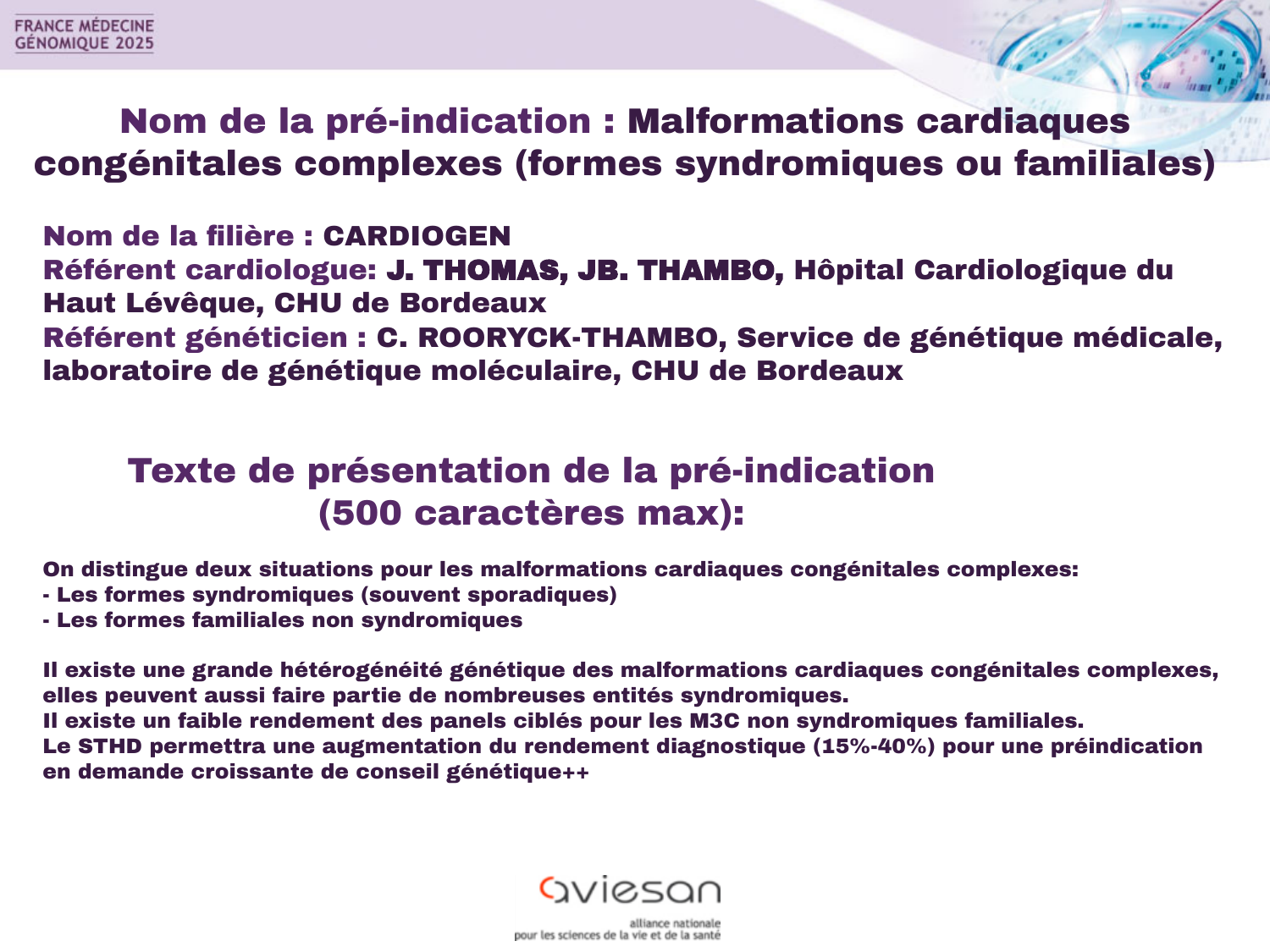

2
# Nom de la pré-indication : Malformations cardiaques congénitales complexes (formes syndromiques ou familiales)
Nom de la filière : CARDIOGEN
Référent cardiologue: J. THOMAS, JB. THAMBO, Hôpital Cardiologique du Haut Lévêque, CHU de Bordeaux
Référent généticien : C. ROORYCK-THAMBO, Service de génétique médicale, laboratoire de génétique moléculaire, CHU de Bordeaux

On distingue deux situations pour les malformations cardiaques congénitales complexes:
- Les formes syndromiques (souvent sporadiques)
- Les formes familiales non syndromiques

Il existe une grande hétérogénéité génétique des malformations cardiaques congénitales complexes, elles peuvent aussi faire partie de nombreuses entités syndromiques.
Il existe un faible rendement des panels ciblés pour les M3C non syndromiques familiales.
Le STHD permettra une augmentation du rendement diagnostique (15%-40%) pour une préindication en demande croissante de conseil génétique++

Texte de présentation de la pré-indication (500 caractères max):